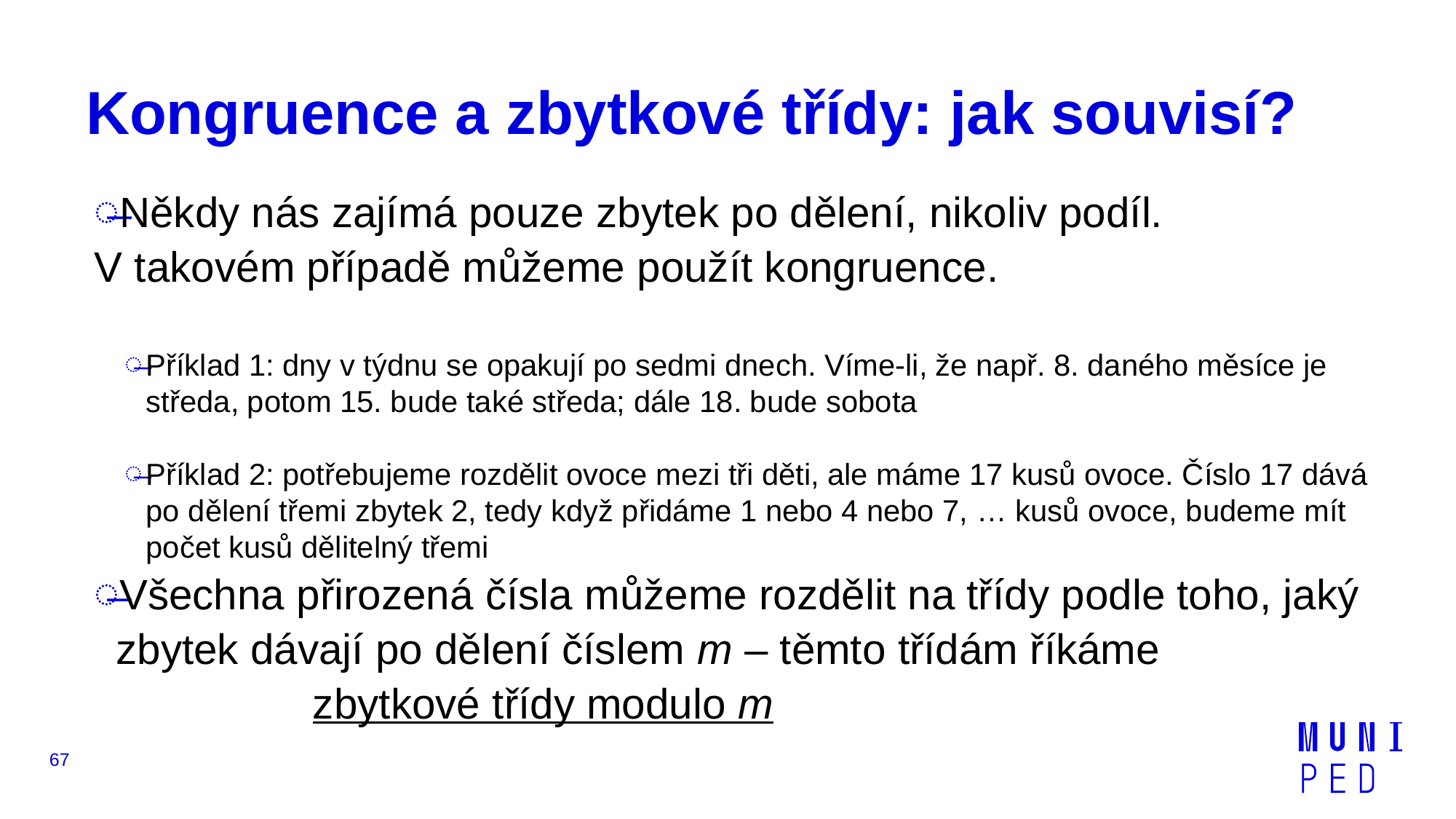

# Kongruence a zbytkové třídy: jak souvisí?
Někdy nás zajímá pouze zbytek po dělení, nikoliv podíl.
V takovém případě můžeme použít kongruence.

Příklad 1: dny v týdnu se opakují po sedmi dnech. Víme-li, že např. 8. daného měsíce je středa, potom 15. bude také středa; dále 18. bude sobota

Příklad 2: potřebujeme rozdělit ovoce mezi tři děti, ale máme 17 kusů ovoce. Číslo 17 dává po dělení třemi zbytek 2, tedy když přidáme 1 nebo 4 nebo 7, … kusů ovoce, budeme mít počet kusů dělitelný třemi
Všechna přirozená čísla můžeme rozdělit na třídy podle toho, jaký zbytek dávají po dělení číslem m – těmto třídám říkáme
		zbytkové třídy modulo m

67